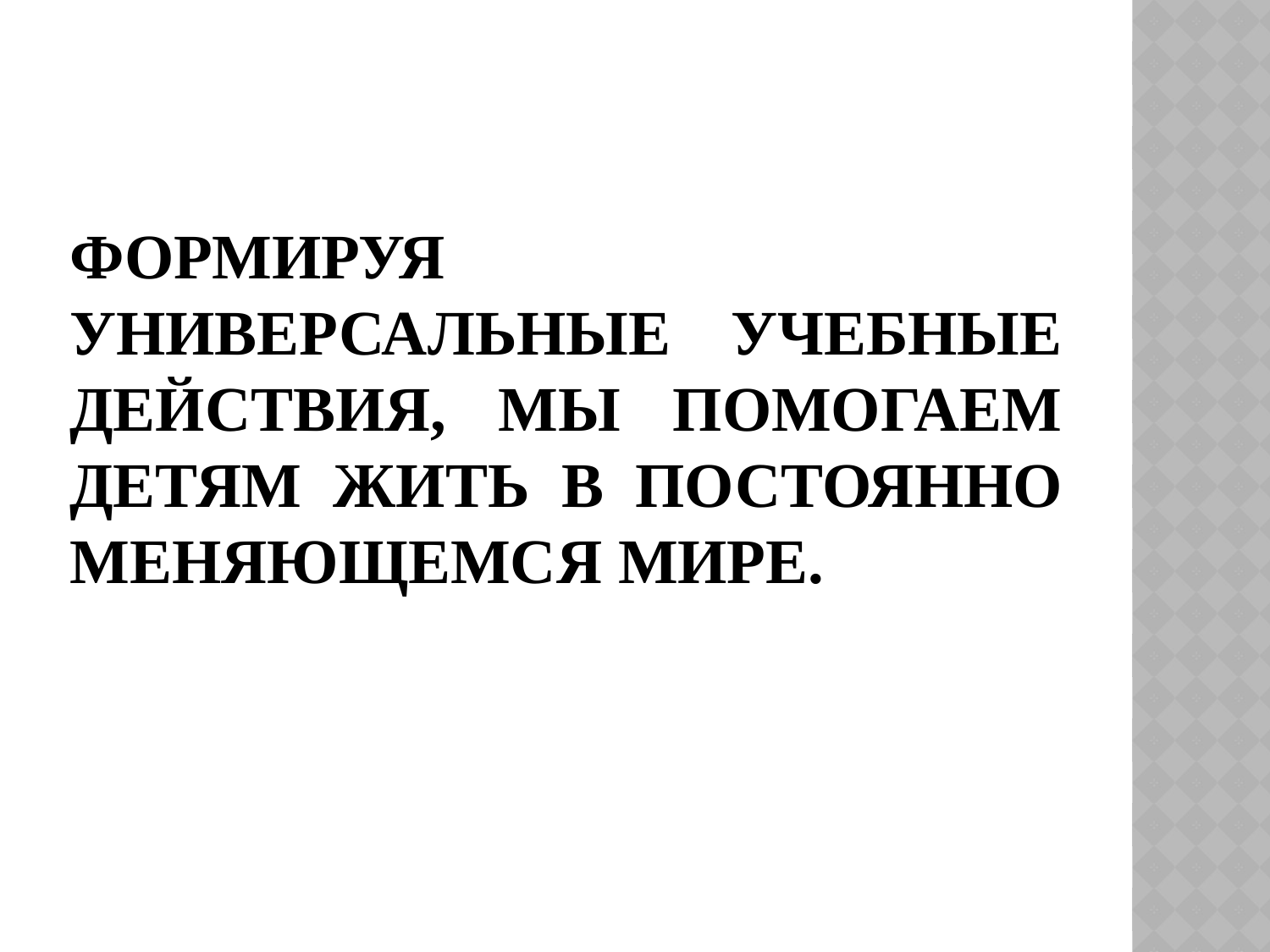

# Формируя универсальные учебные действия, мы помогаем детям жить в постоянно меняющемся мире.